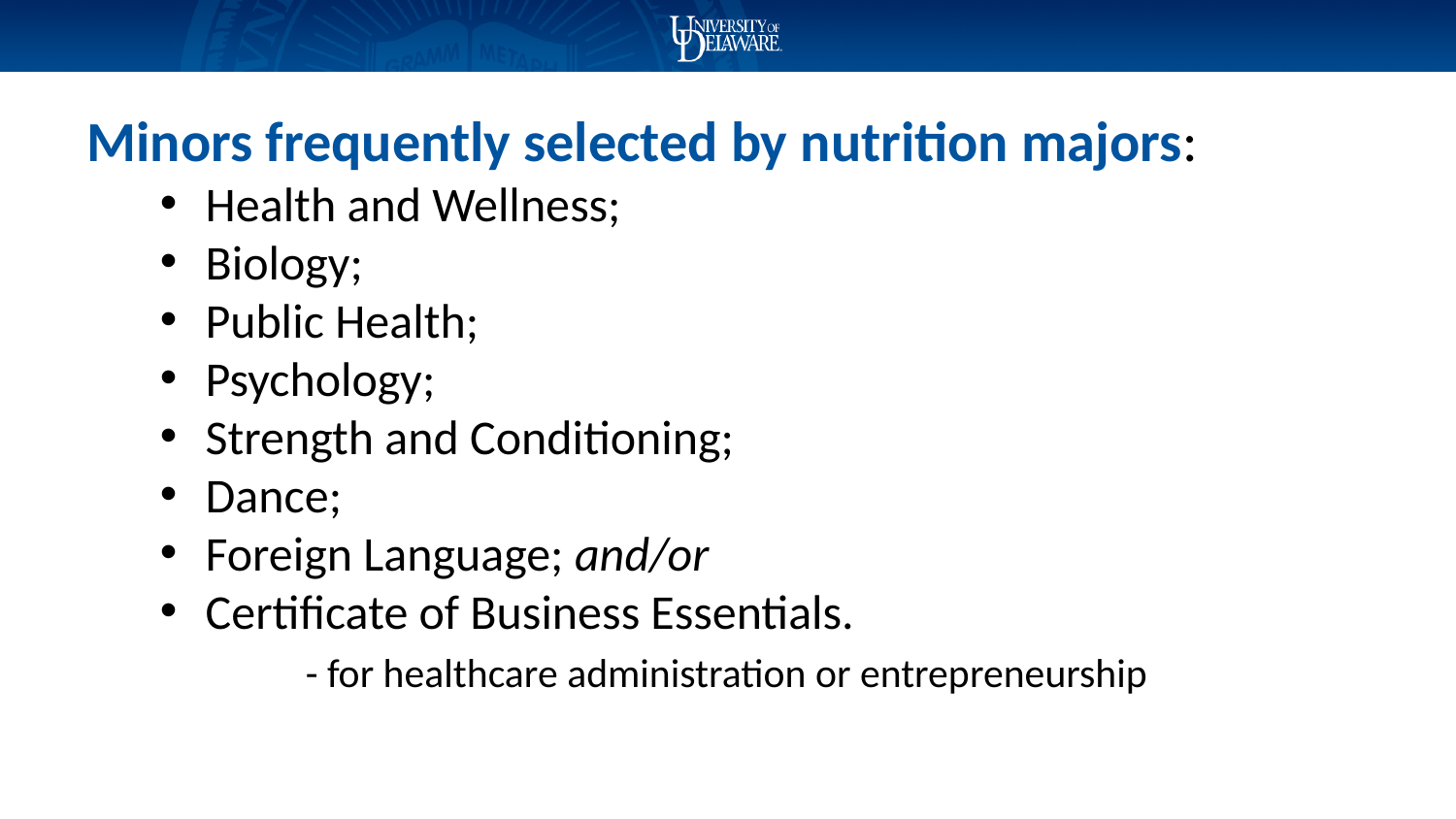

Minors frequently selected by nutrition majors:
Health and Wellness;
Biology;
Public Health;
Psychology;
Strength and Conditioning;
Dance;
Foreign Language; and/or
Certificate of Business Essentials.
	- for healthcare administration or entrepreneurship